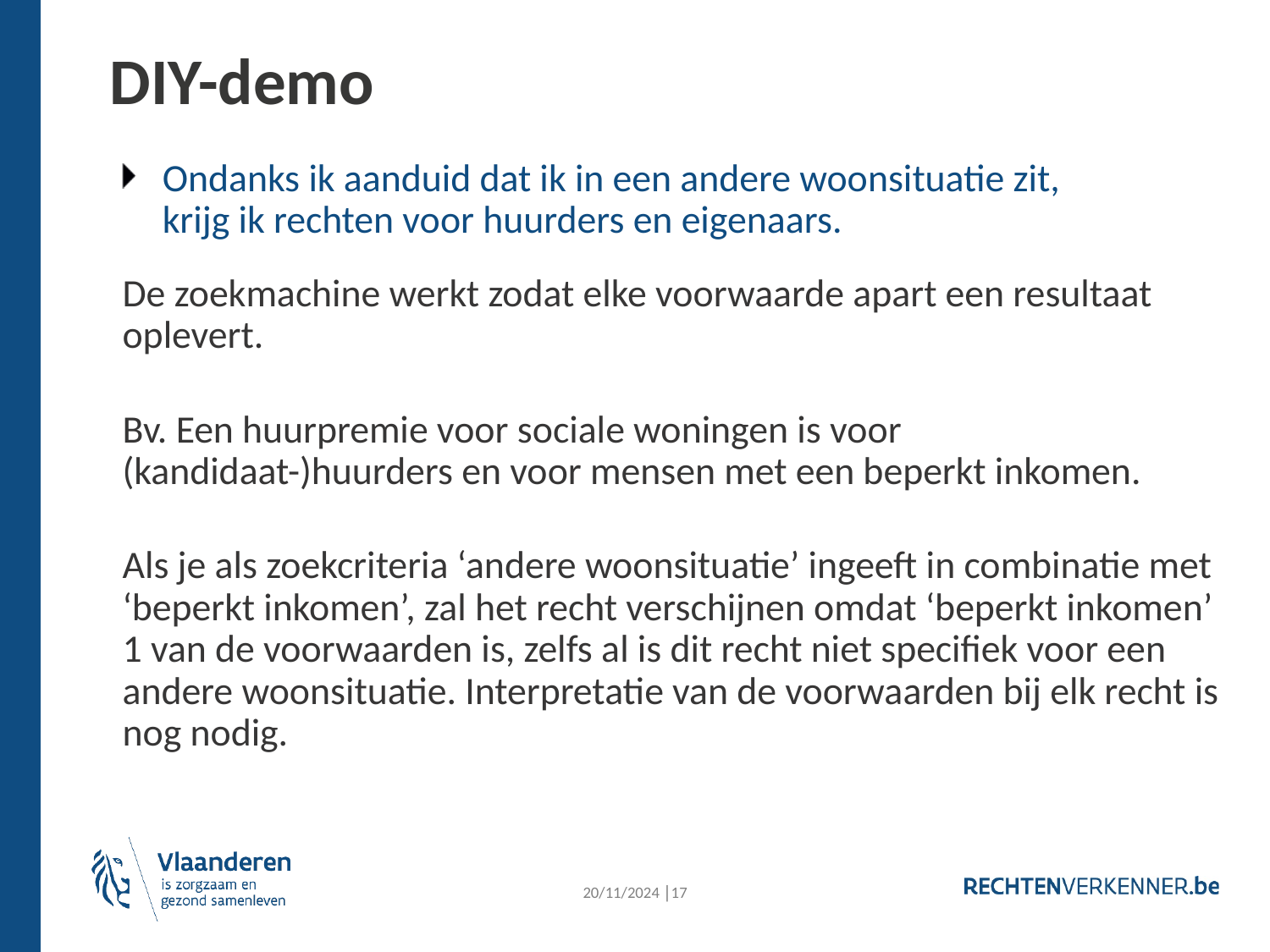

DIY-demo
Ondanks ik aanduid dat ik in een andere woonsituatie zit, krijg ik rechten voor huurders en eigenaars.

De zoekmachine werkt zodat elke voorwaarde apart een resultaat oplevert.

Bv. Een huurpremie voor sociale woningen is voor (kandidaat-)huurders en voor mensen met een beperkt inkomen.

Als je als zoekcriteria ‘andere woonsituatie’ ingeeft in combinatie met ‘beperkt inkomen’, zal het recht verschijnen omdat ‘beperkt inkomen’ 1 van de voorwaarden is, zelfs al is dit recht niet specifiek voor een andere woonsituatie. Interpretatie van de voorwaarden bij elk recht is nog nodig.

20/11/2024 │17